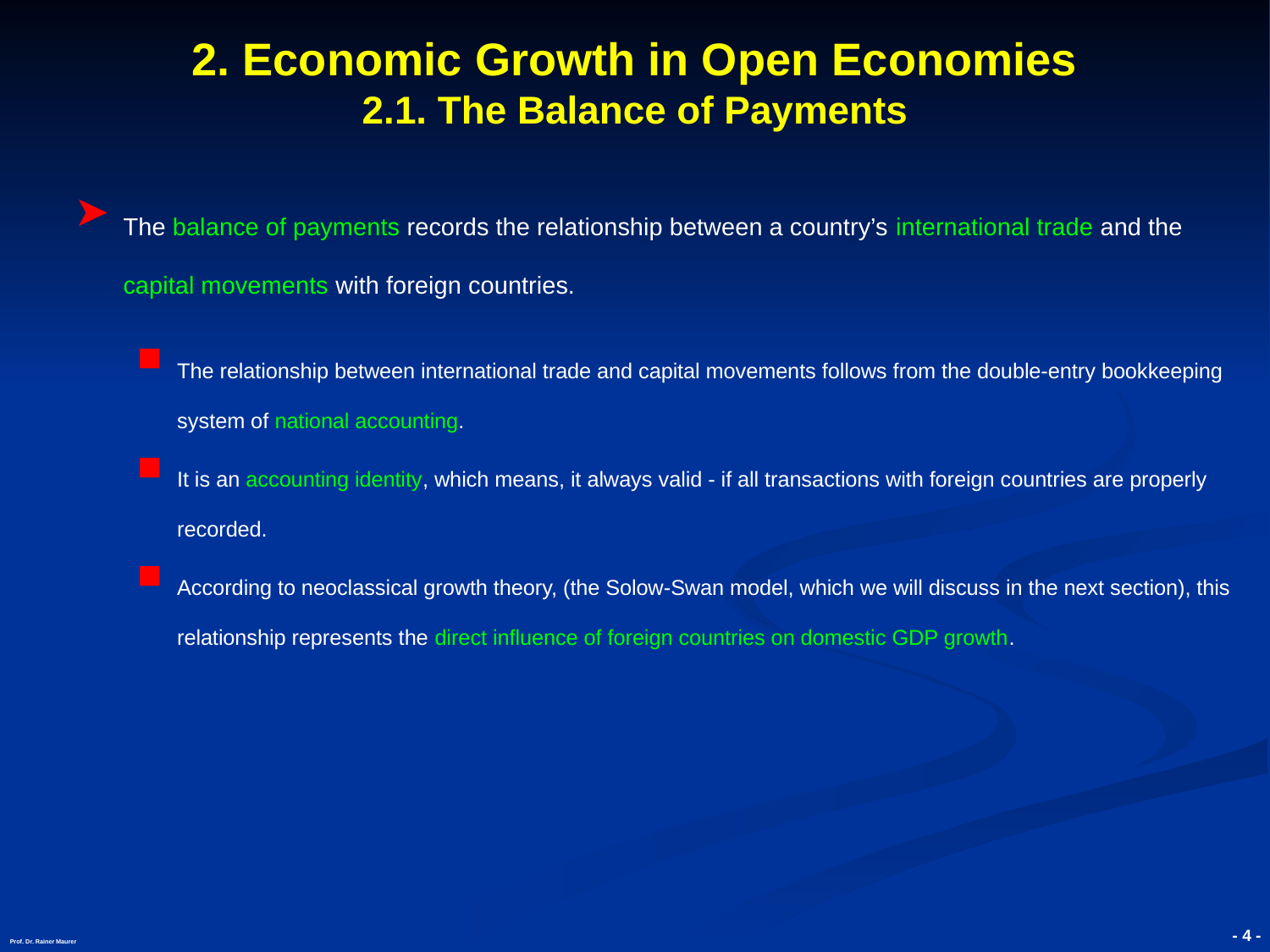

- 4 -
Prof. Dr. Rainer Maurer
2. Economic Growth in Open Economies
2.1. The Balance of Payments
The balance of payments records the relationship between a country’s international trade and the capital movements with foreign countries.

The relationship between international trade and capital movements follows from the double-entry bookkeeping system of national accounting.
It is an accounting identity, which means, it always valid - if all transactions with foreign countries are properly recorded.
According to neoclassical growth theory, (the Solow-Swan model, which we will discuss in the next section), this relationship represents the direct influence of foreign countries on domestic GDP growth.